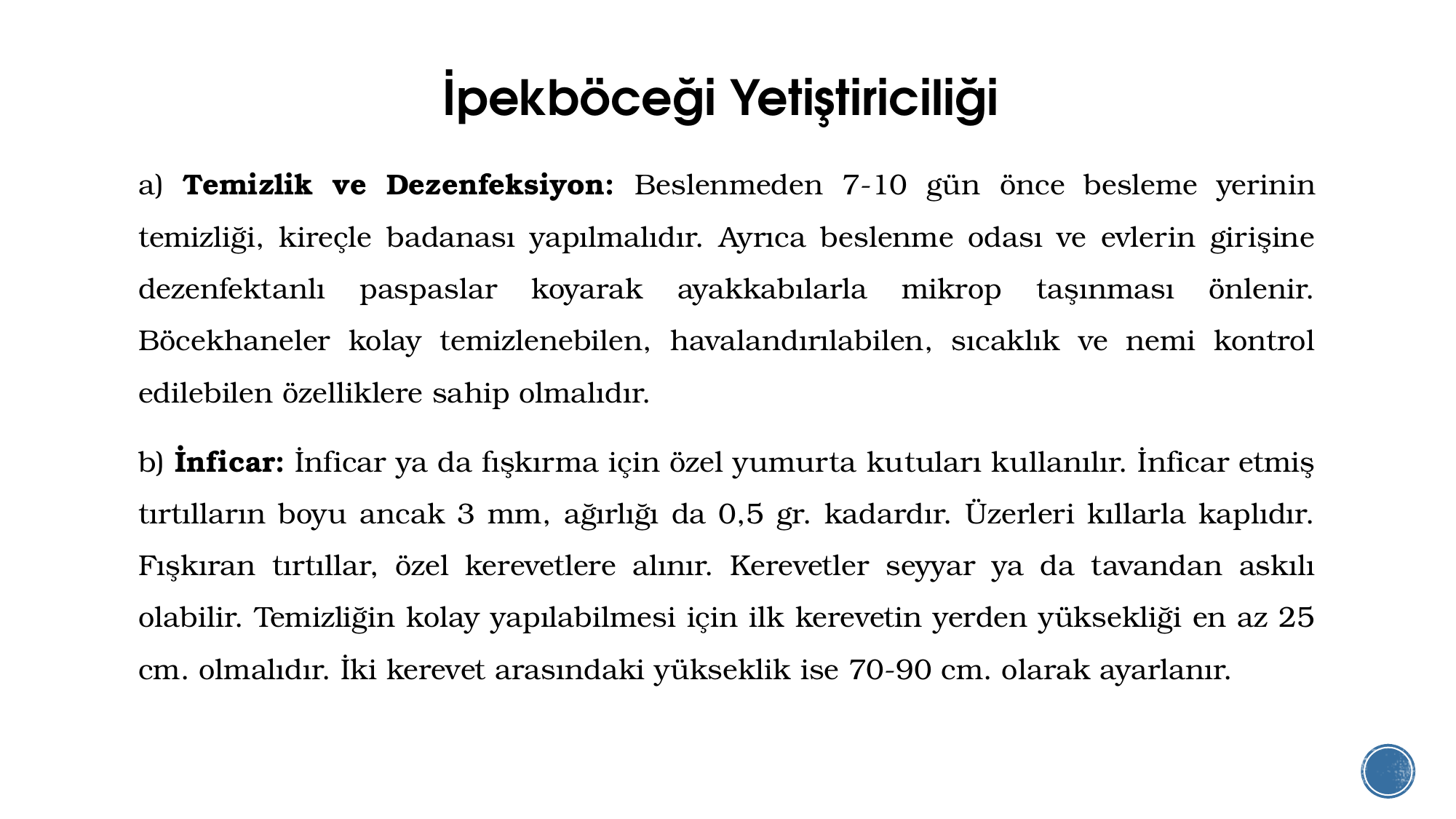

# İpekböceği Yetiştiriciliği
a) Temizlik ve Dezenfeksiyon: Beslenmeden 7-10 gün önce besleme yerinin temizliği, kireçle badanası yapılmalıdır. Ayrıca beslenme odası ve evlerin girişine dezenfektanlı paspaslar koyarak ayakkabılarla mikrop taşınması önlenir. Böcekhaneler kolay temizlenebilen, havalandırılabilen, sıcaklık ve nemi kontrol edilebilen özelliklere sahip olmalıdır.
b) İnficar: İnficar ya da fışkırma için özel yumurta kutuları kullanılır. İnficar etmiş tırtılların boyu ancak 3 mm, ağırlığı da 0,5 gr. kadardır. Üzerleri kıllarla kaplıdır. Fışkıran tırtıllar, özel kerevetlere alınır. Kerevetler seyyar ya da tavandan askılı olabilir. Temizliğin kolay yapılabilmesi için ilk kerevetin yerden yüksekliği en az 25 cm. olmalıdır. İki kerevet arasındaki yükseklik ise 70-90 cm. olarak ayarlanır.